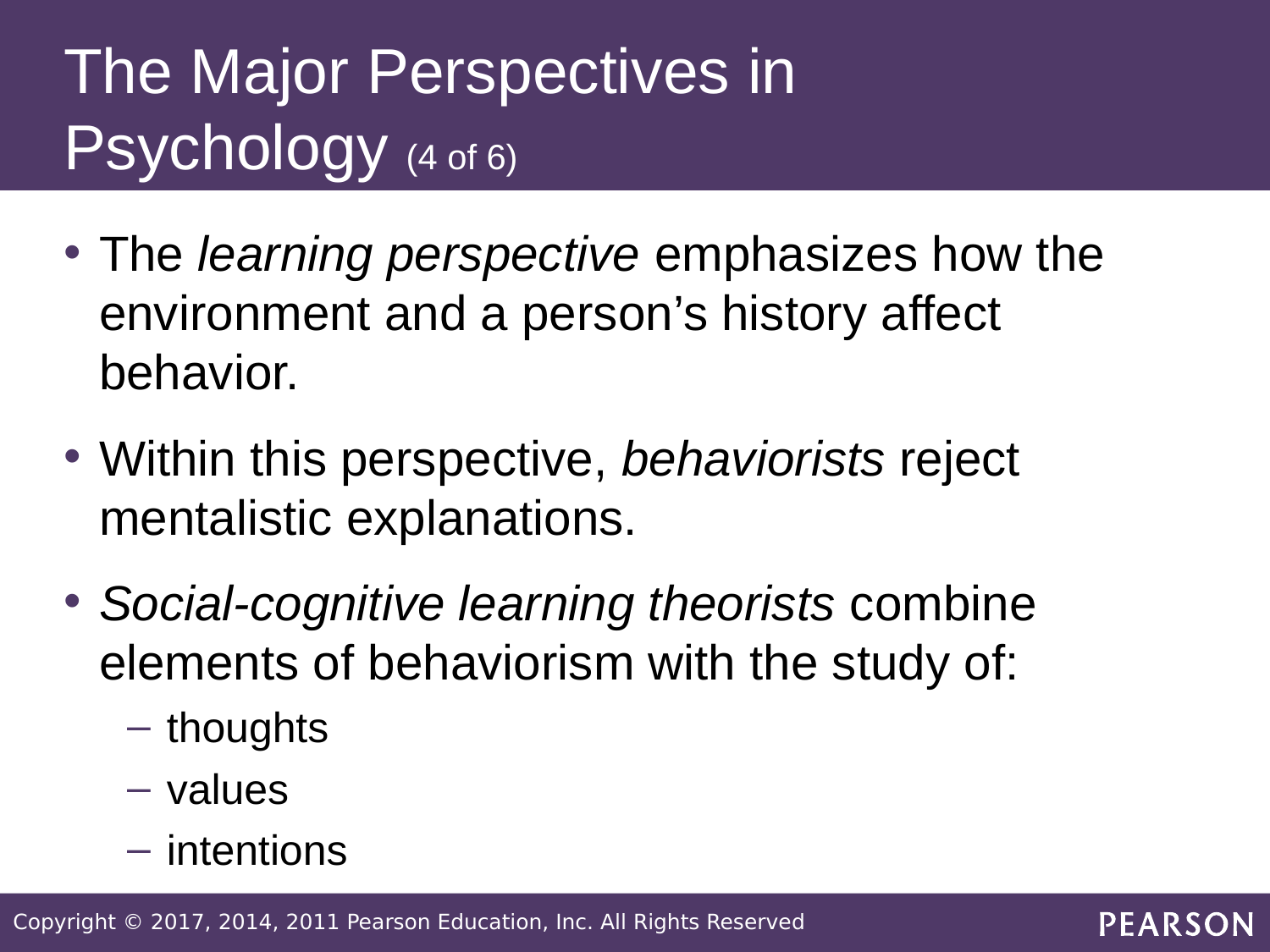

# The Major Perspectives in Psychology (4 of 6)
The learning perspective emphasizes how the environment and a person’s history affect behavior.
Within this perspective, behaviorists reject mentalistic explanations.
Social-cognitive learning theorists combine elements of behaviorism with the study of:
thoughts
values
intentions